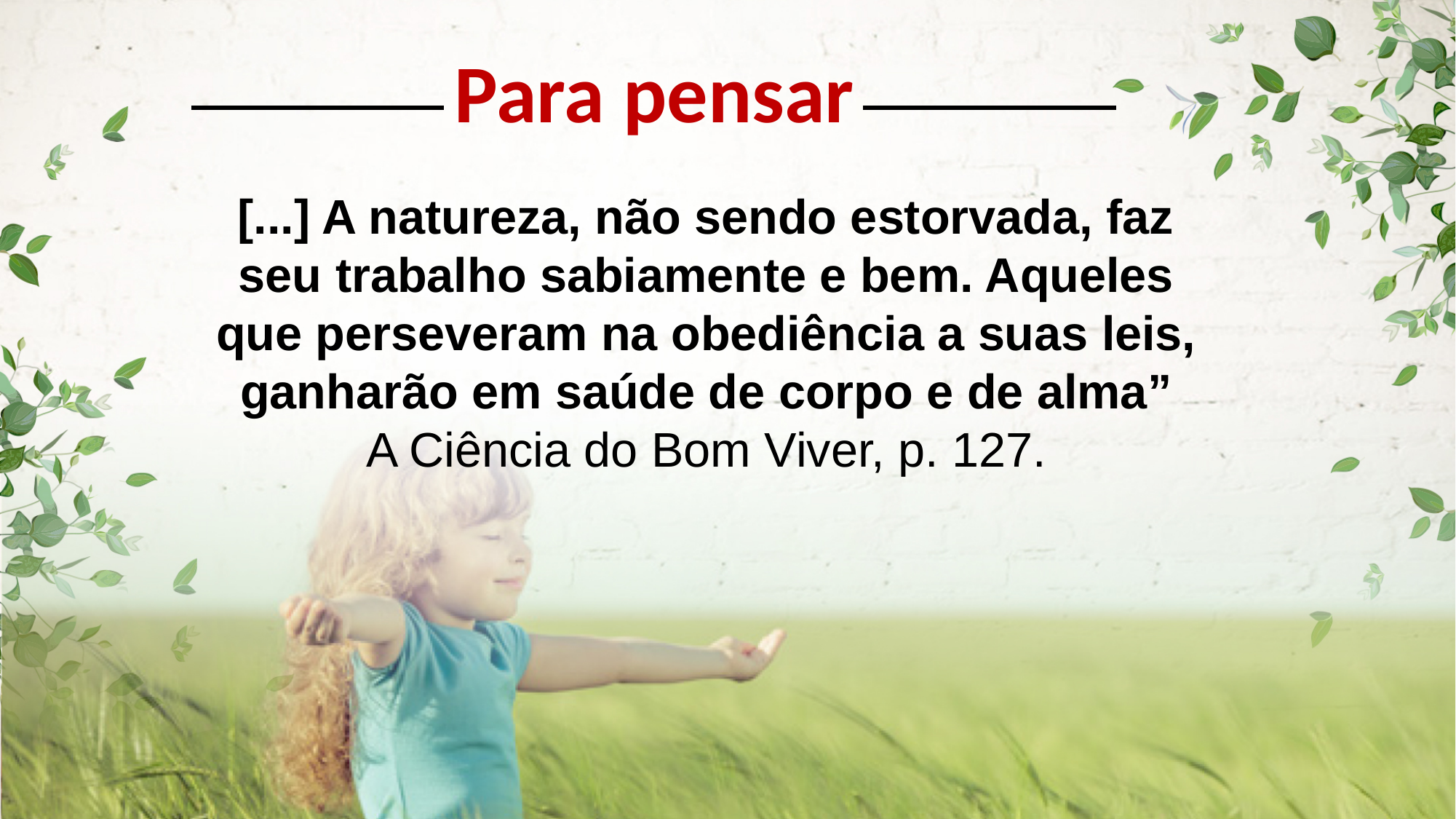

Para pensar
[...] A natureza, não sendo estorvada, faz seu trabalho sabiamente e bem. Aqueles que perseveram na obediência a suas leis, ganharão em saúde de corpo e de alma”
A Ciência do Bom Viver, p. 127.